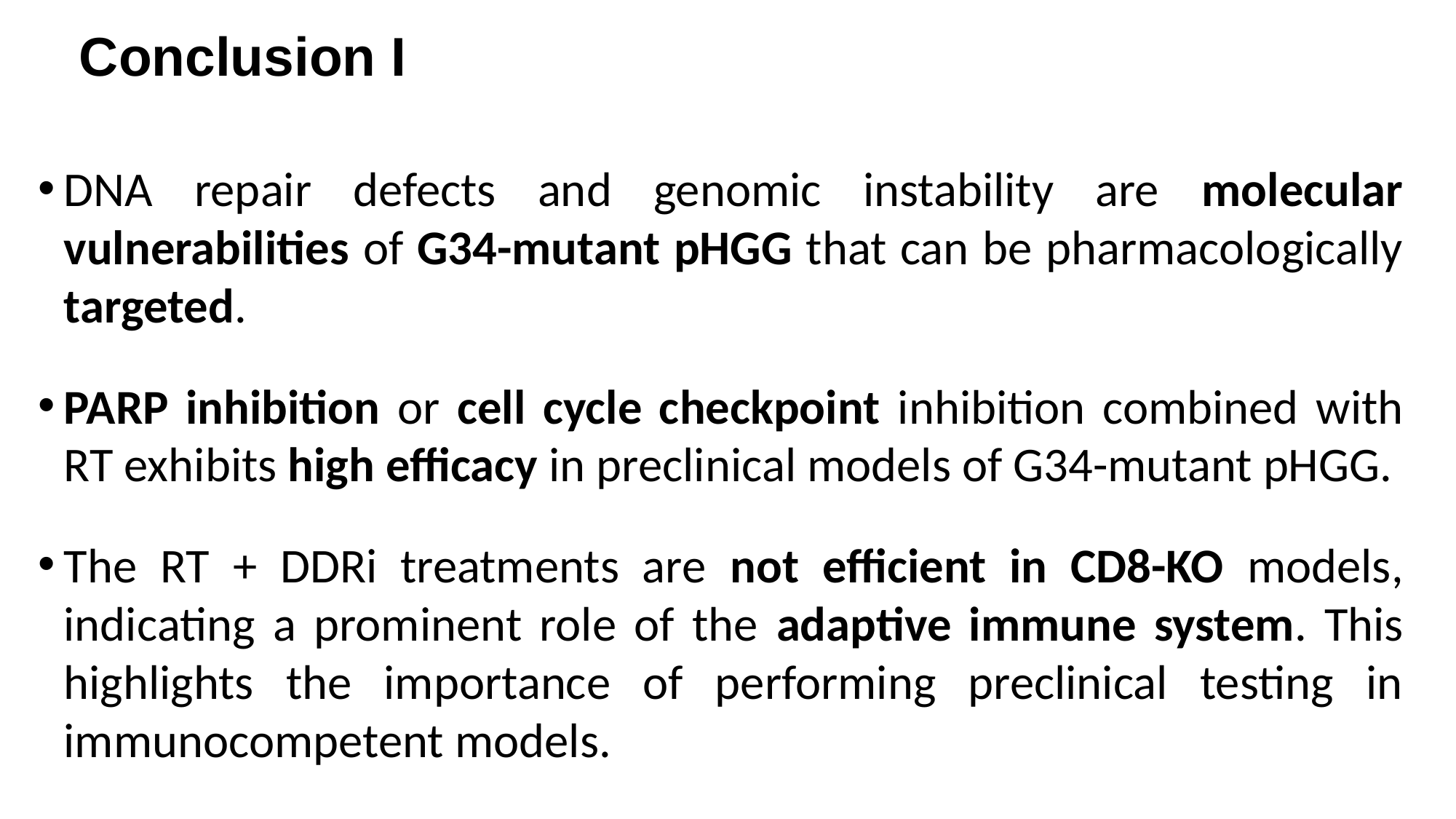

Conclusion I
DNA repair defects and genomic instability are molecular vulnerabilities of G34-mutant pHGG that can be pharmacologically targeted.

PARP inhibition or cell cycle checkpoint inhibition combined with RT exhibits high efficacy in preclinical models of G34-mutant pHGG.

The RT + DDRi treatments are not efficient in CD8-KO models, indicating a prominent role of the adaptive immune system. This highlights the importance of performing preclinical testing in immunocompetent models.